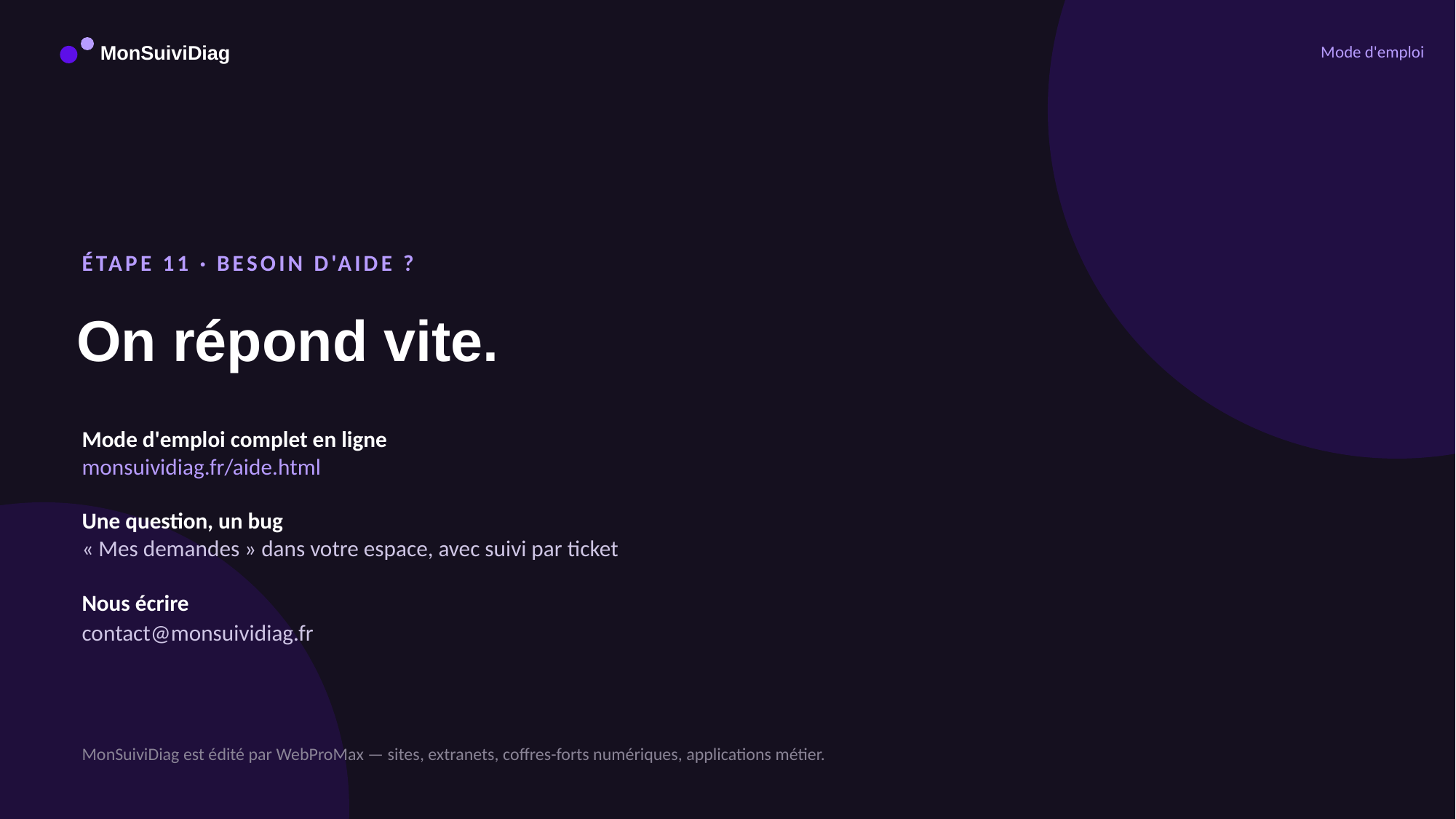

MonSuiviDiag
Mode d'emploi

ÉTAPE 11 · BESOIN D'AIDE ?
On répond vite.
Mode d'emploi complet en ligne
monsuividiag.fr/aide.html

Une question, un bug
« Mes demandes » dans votre espace, avec suivi par ticket

Nous écrire
contact@monsuividiag.fr

MonSuiviDiag est édité par WebProMax — sites, extranets, coffres-forts numériques, applications métier.